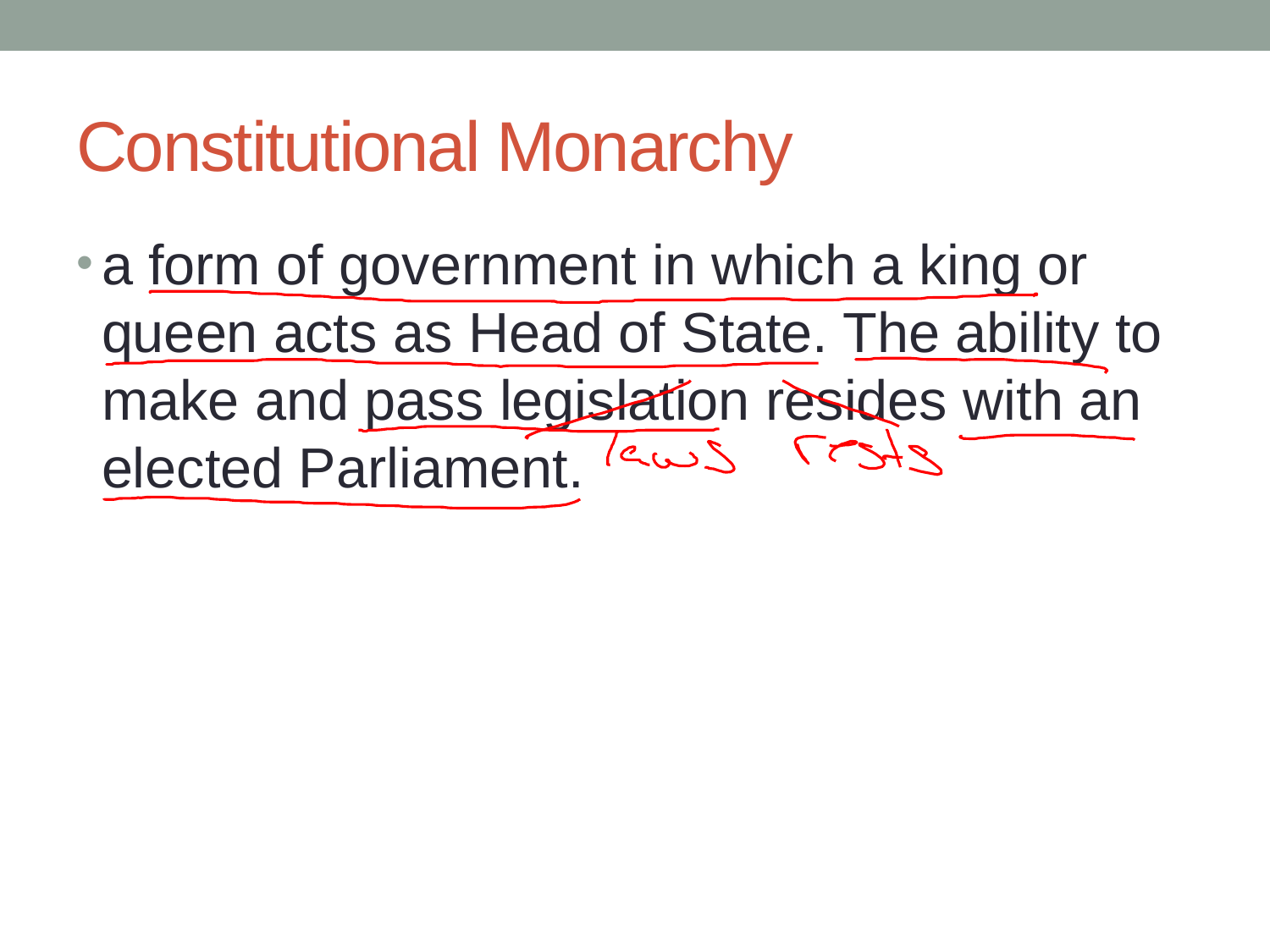

# Constitutional Monarchy
a form of government in which a king or queen acts as Head of State. The ability to make and pass legislation resides with an elected Parliament.